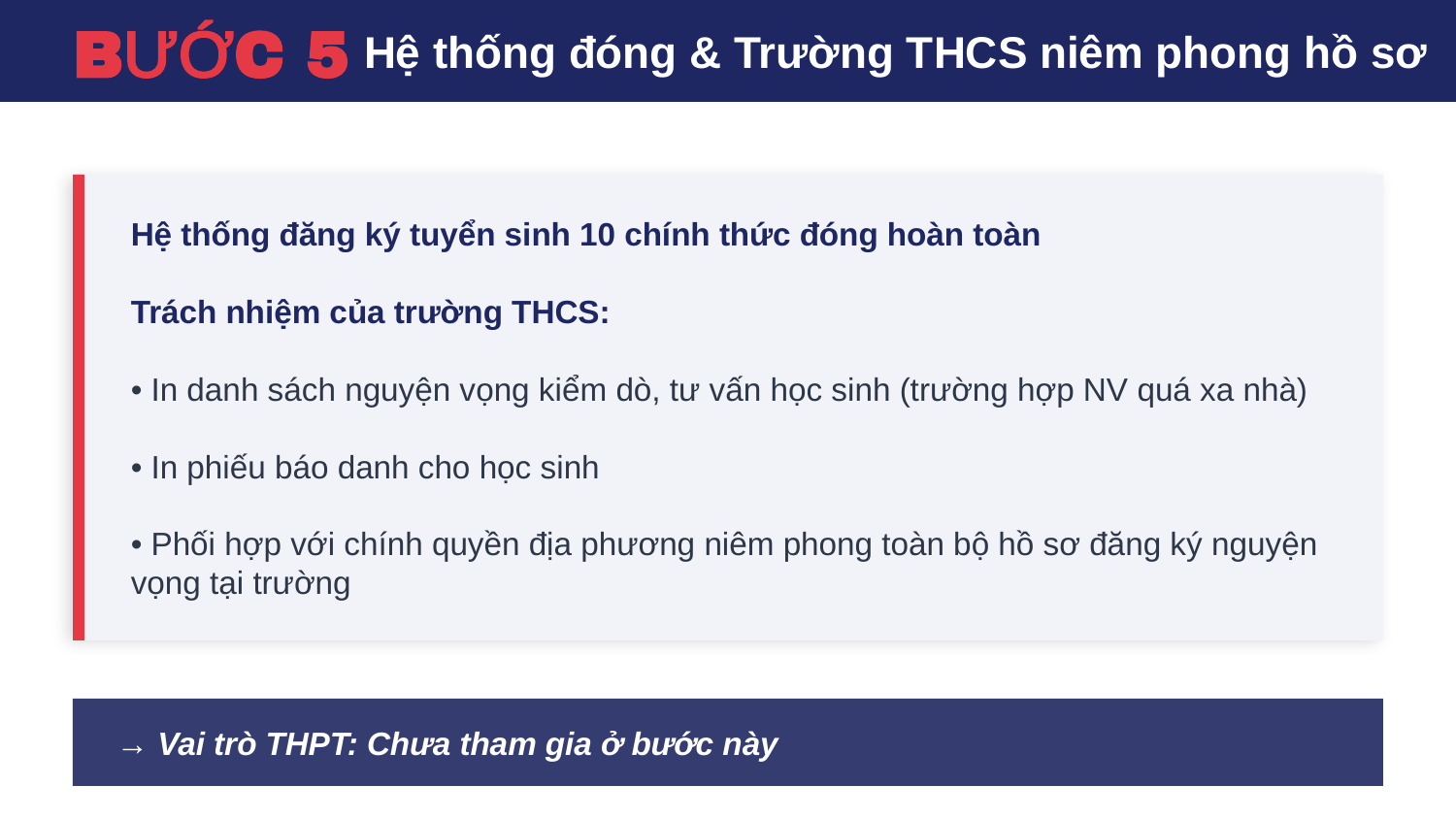

BƯỚC 5
Hệ thống đóng & Trường THCS niêm phong hồ sơ

Hệ thống đăng ký tuyển sinh 10 chính thức đóng hoàn toàn

Trách nhiệm của trường THCS:

• In danh sách nguyện vọng kiểm dò, tư vấn học sinh (trường hợp NV quá xa nhà)

• In phiếu báo danh cho học sinh

• Phối hợp với chính quyền địa phương niêm phong toàn bộ hồ sơ đăng ký nguyện vọng tại trường

→ Vai trò THPT: Chưa tham gia ở bước này